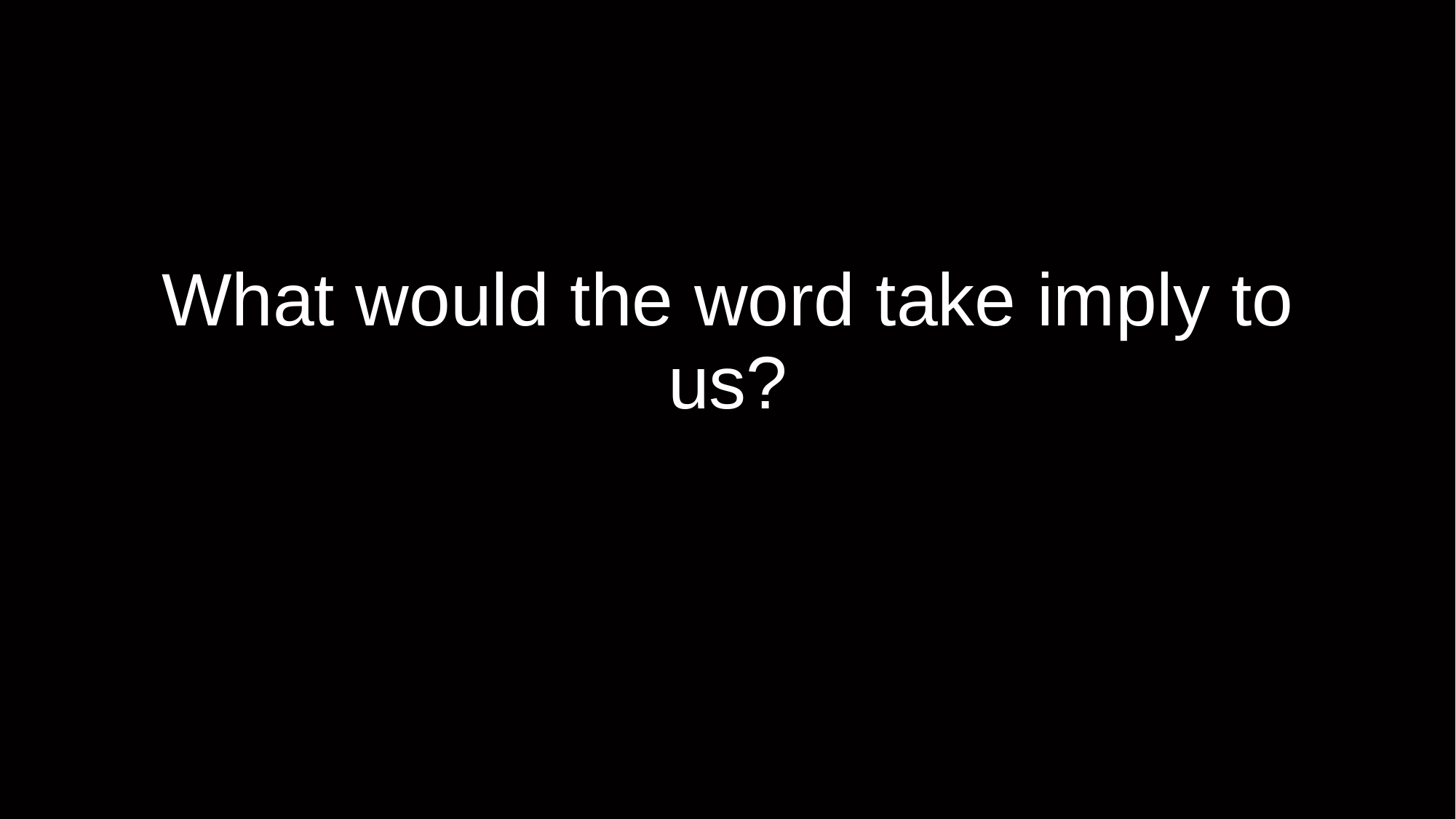

# What would the word take imply to us?